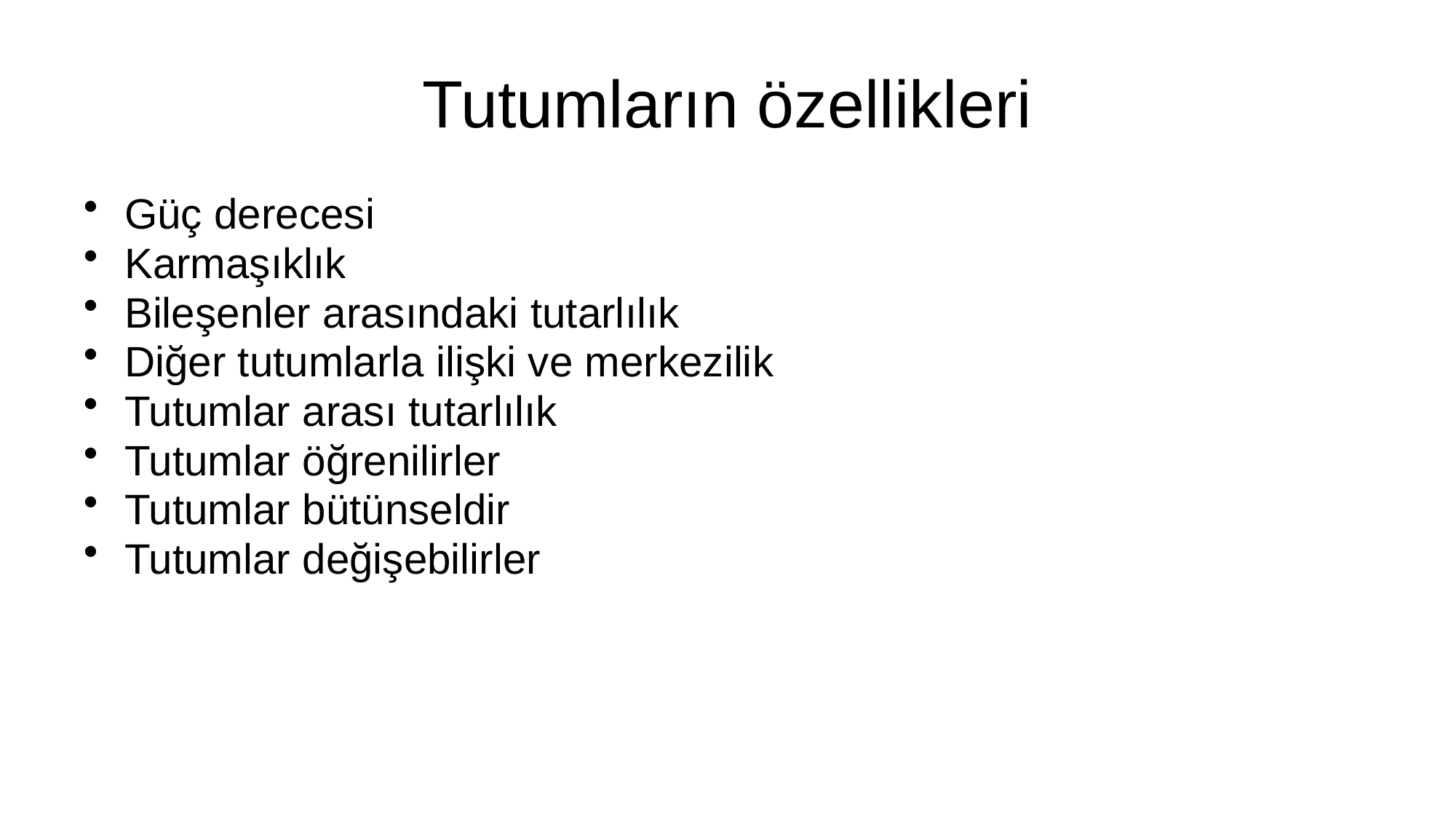

# Tutumların özellikleri
Güç derecesi
Karmaşıklık
Bileşenler arasındaki tutarlılık
Diğer tutumlarla ilişki ve merkezilik
Tutumlar arası tutarlılık
Tutumlar öğrenilirler
Tutumlar bütünseldir
Tutumlar değişebilirler